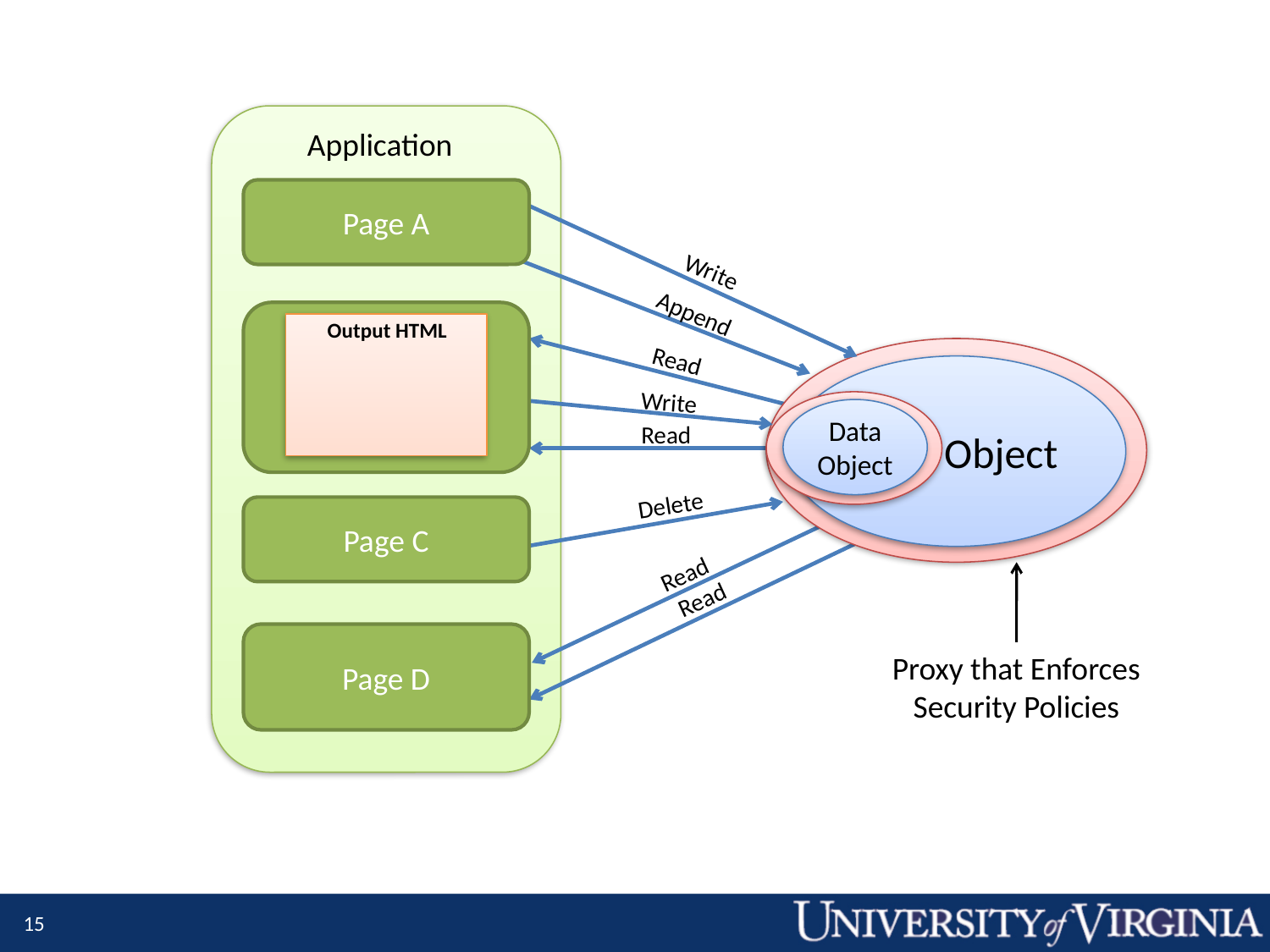

Application
Page A
Write
Append
Page B
Output HTML

Read
Data Object
Write

Data Object
Read
Delete
Page C
Read
Read
Page D
Proxy that Enforces
Security Policies
15